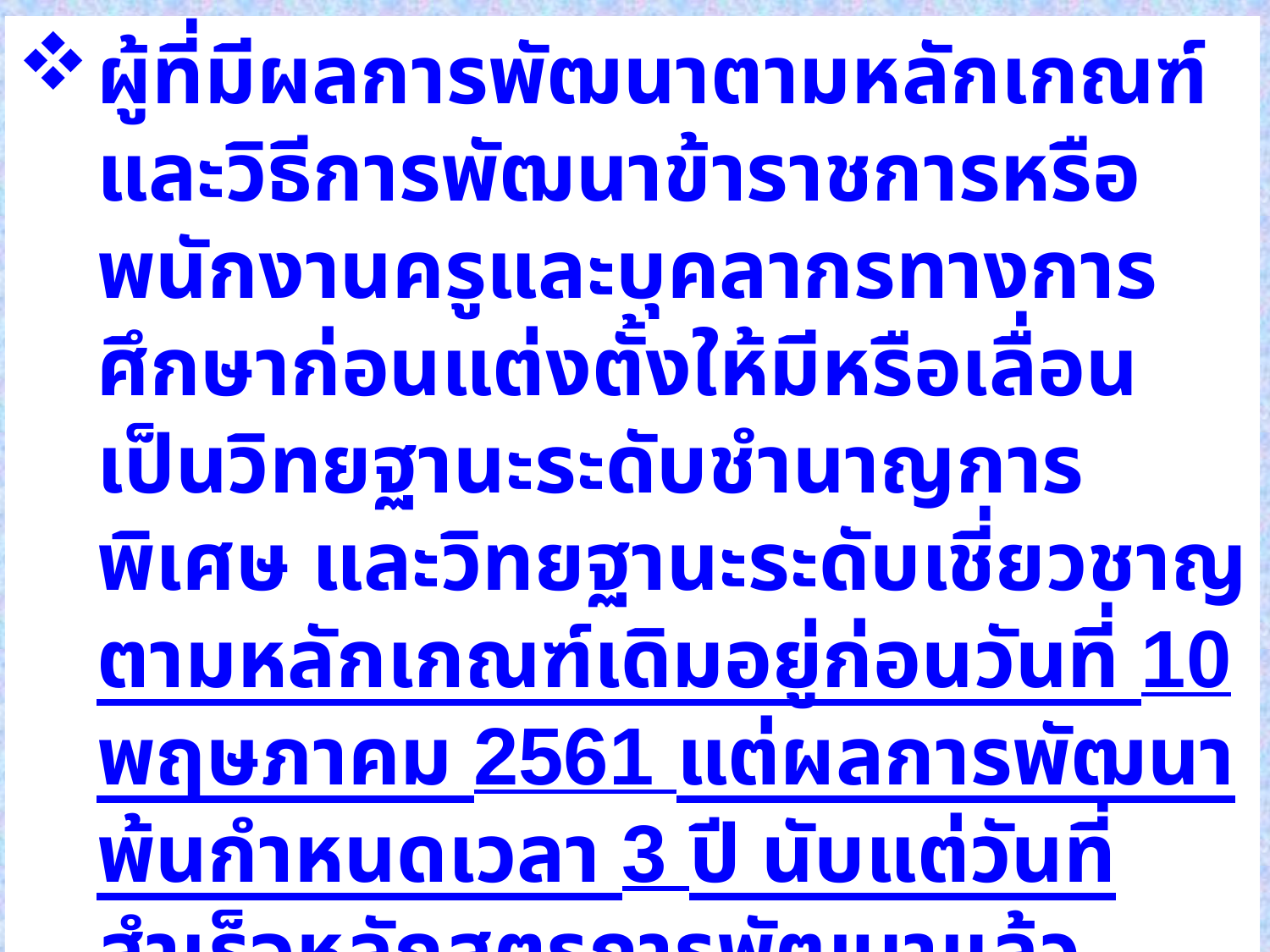

ผู้ที่มีผลการพัฒนาตามหลักเกณฑ์และวิธีการพัฒนาข้าราชการหรือพนักงานครูและบุคลากรทางการศึกษาก่อนแต่งตั้งให้มีหรือเลื่อนเป็นวิทยฐานะระดับชำนาญการพิเศษ และวิทยฐานะระดับเชี่ยวชาญ ตามหลักเกณฑ์เดิมอยู่ก่อนวันที่ 10 พฤษภาคม 2561 แต่ผลการพัฒนาพ้นกำหนดเวลา 3 ปี นับแต่วันที่สำเร็จหลักสูตรการพัฒนาแล้ว
ให้เข้ารับการพัฒนาตามมาตรฐานทั่วไปนี้ และนับชั่วโมงการพัฒนา ตามระยะเวลา 5 – 1 ปี แล้วแต่กรณี